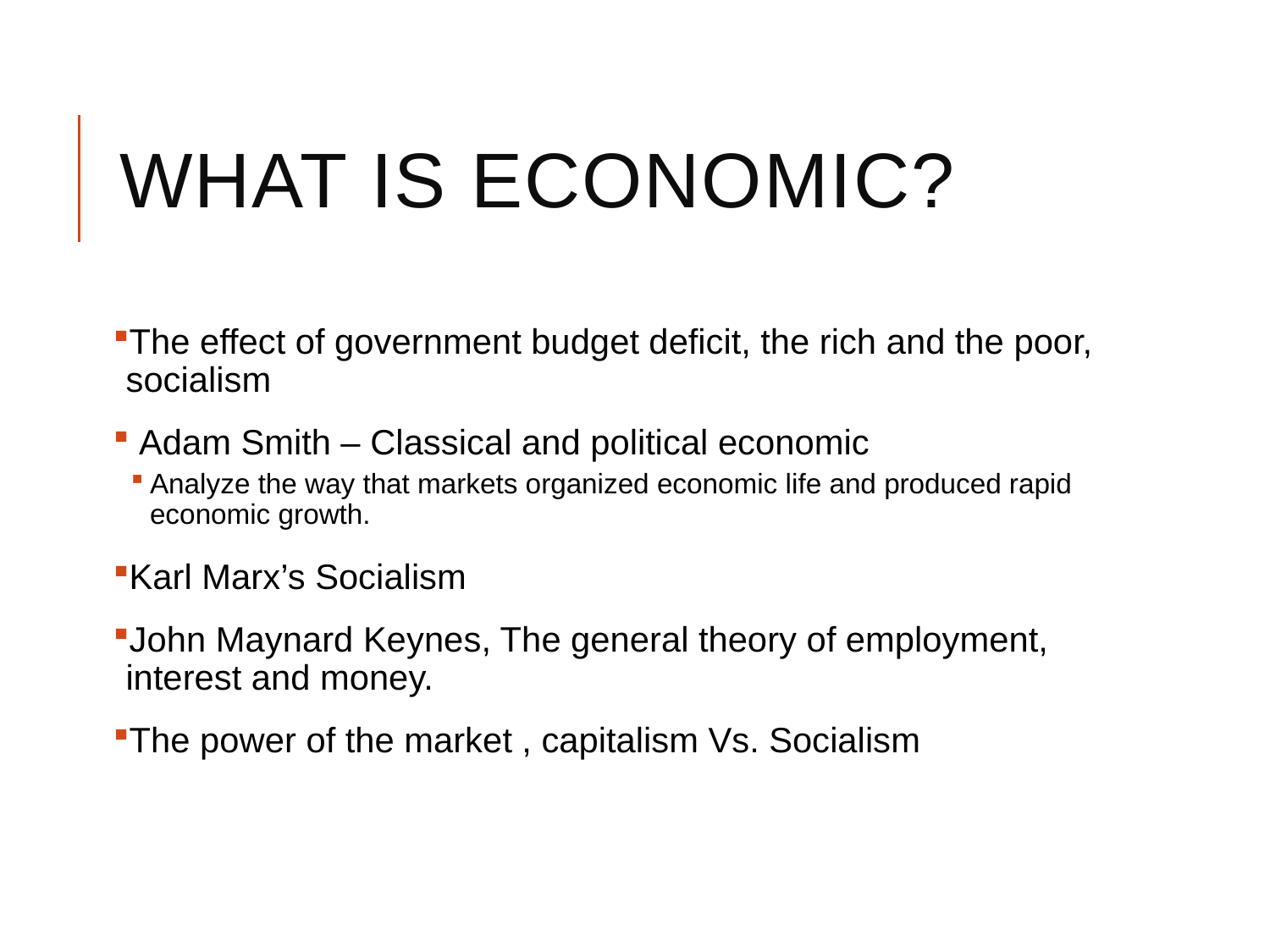

# What is economic?
The effect of government budget deficit, the rich and the poor, socialism
 Adam Smith – Classical and political economic
Analyze the way that markets organized economic life and produced rapid economic growth.
Karl Marx’s Socialism
John Maynard Keynes, The general theory of employment, interest and money.
The power of the market , capitalism Vs. Socialism